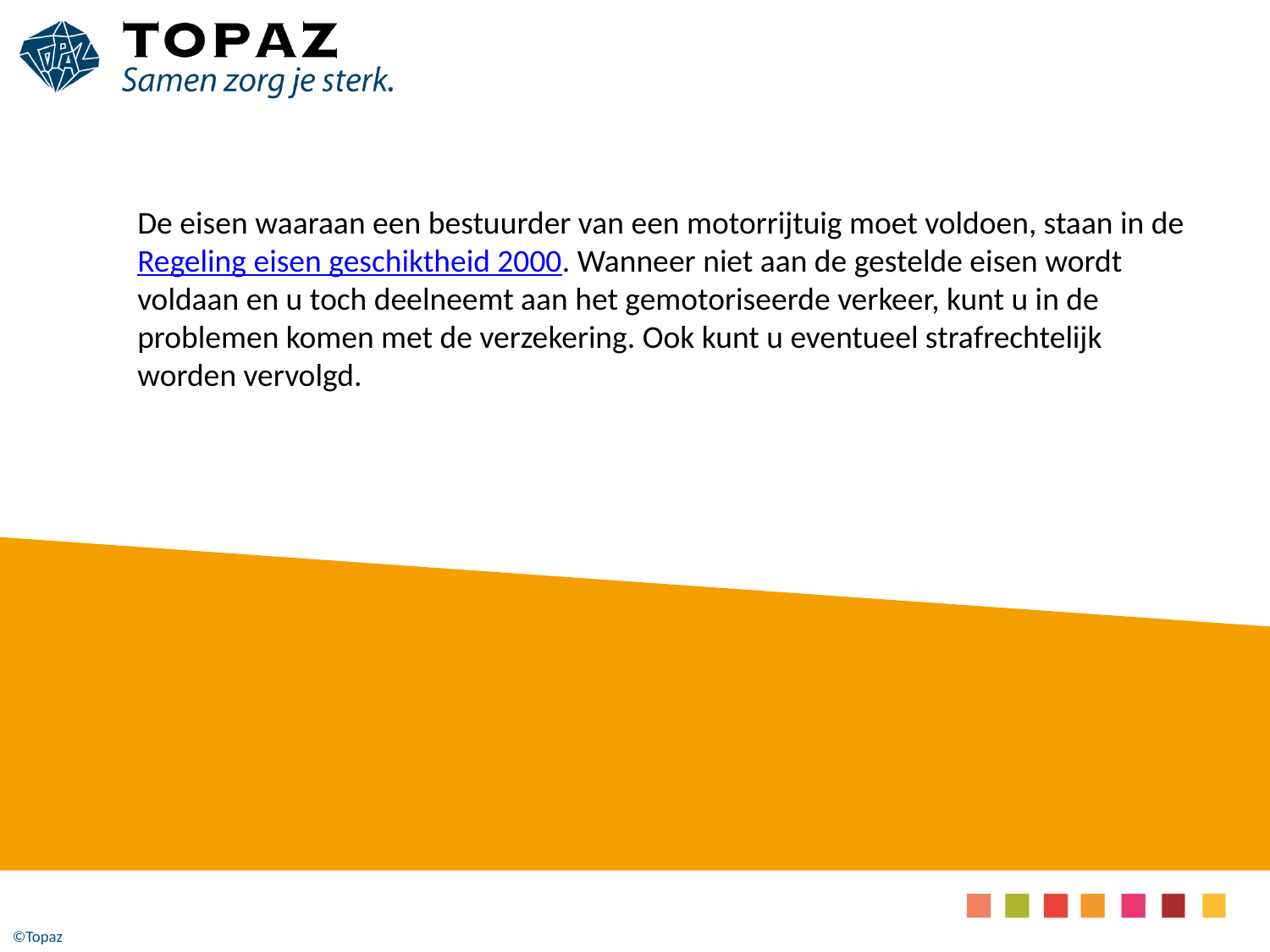

De eisen waaraan een bestuurder van een motorrijtuig moet voldoen, staan in de Regeling eisen geschiktheid 2000. Wanneer niet aan de gestelde eisen wordt voldaan en u toch deelneemt aan het gemotoriseerde verkeer, kunt u in de problemen komen met de verzekering. Ook kunt u eventueel strafrechtelijk worden vervolgd.